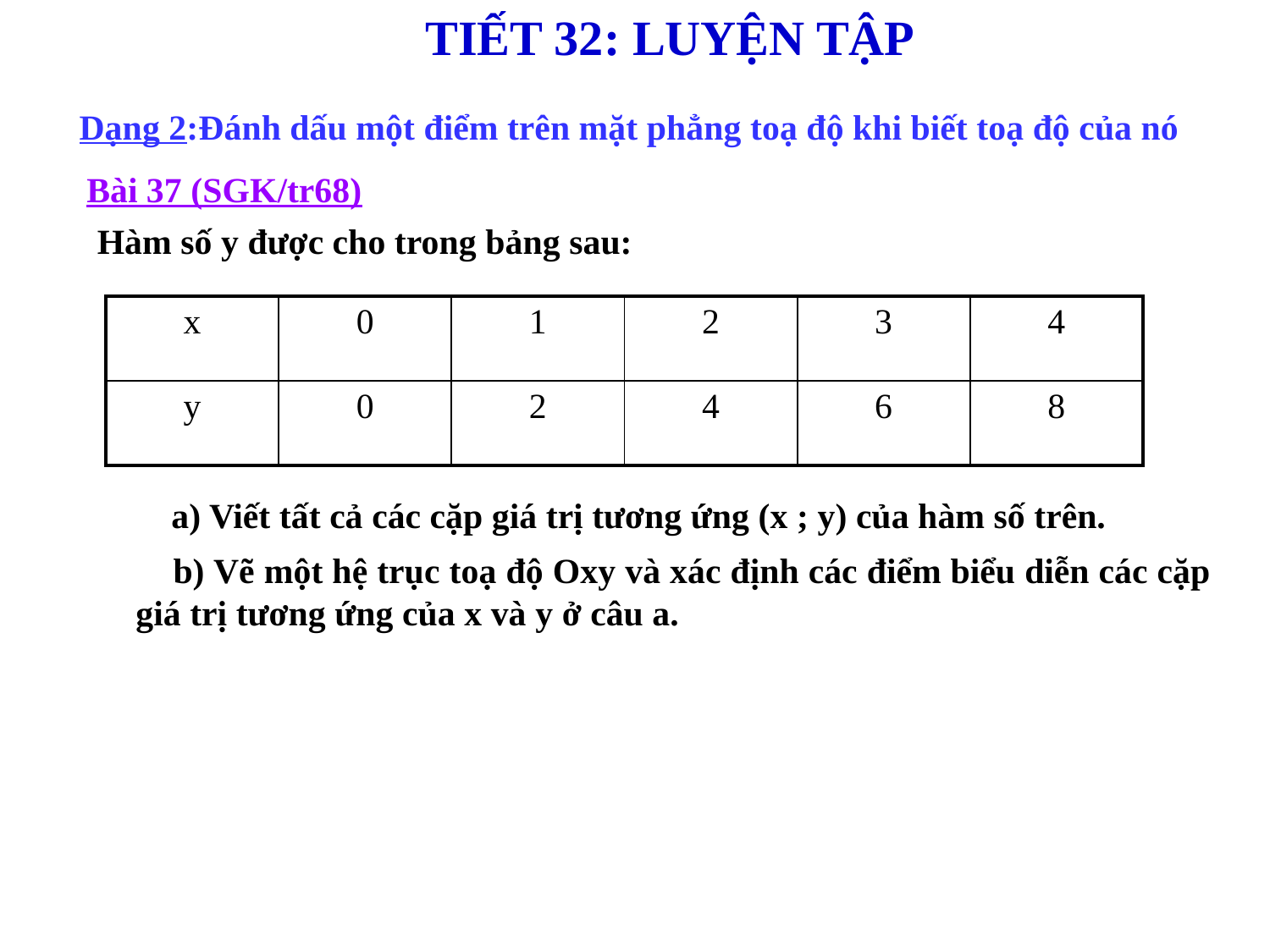

TIẾT 32: LUYỆN TẬP
Dạng 2:Đánh dấu một điểm trên mặt phẳng toạ độ khi biết toạ độ của nó
Bài 37 (SGK/tr68)
Hàm số y được cho trong bảng sau:
| x | 0 | 1 | 2 | 3 | 4 |
| --- | --- | --- | --- | --- | --- |
| y | 0 | 2 | 4 | 6 | 8 |
    a) Viết tất cả các cặp giá trị tương ứng (x ; y) của hàm số trên.
    b) Vẽ một hệ trục toạ độ Oxy và xác định các điểm biểu diễn các cặp giá trị tương ứng của x và y ở câu a.